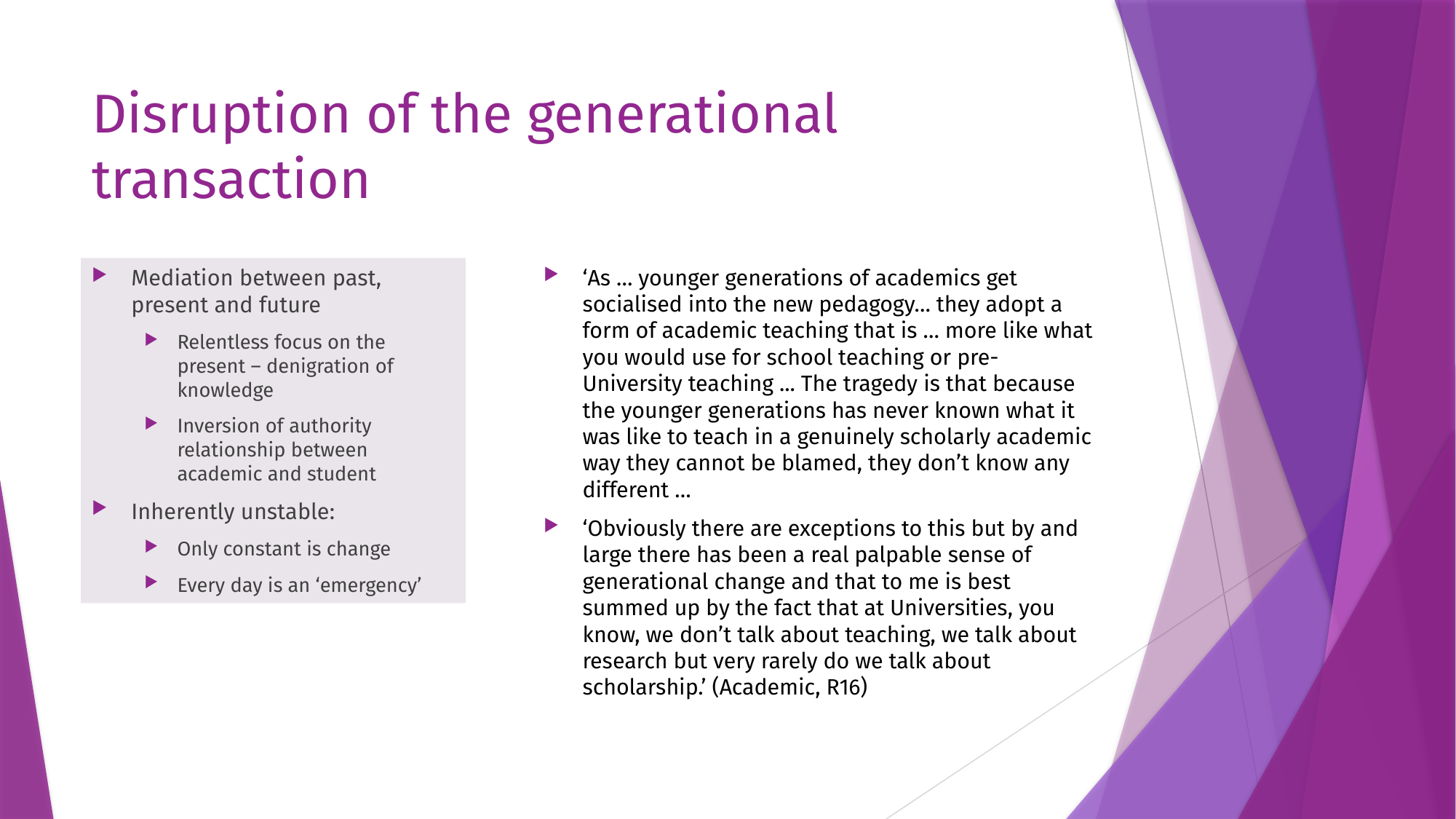

# Disruption of the generational transaction
Mediation between past, present and future
Relentless focus on the present – denigration of knowledge
Inversion of authority relationship between academic and student
Inherently unstable:
Only constant is change
Every day is an ‘emergency’

‘As … younger generations of academics get socialised into the new pedagogy… they adopt a form of academic teaching that is … more like what you would use for school teaching or pre-University teaching ... The tragedy is that because the younger generations has never known what it was like to teach in a genuinely scholarly academic way they cannot be blamed, they don’t know any different …
‘Obviously there are exceptions to this but by and large there has been a real palpable sense of generational change and that to me is best summed up by the fact that at Universities, you know, we don’t talk about teaching, we talk about research but very rarely do we talk about scholarship.’ (Academic, R16)